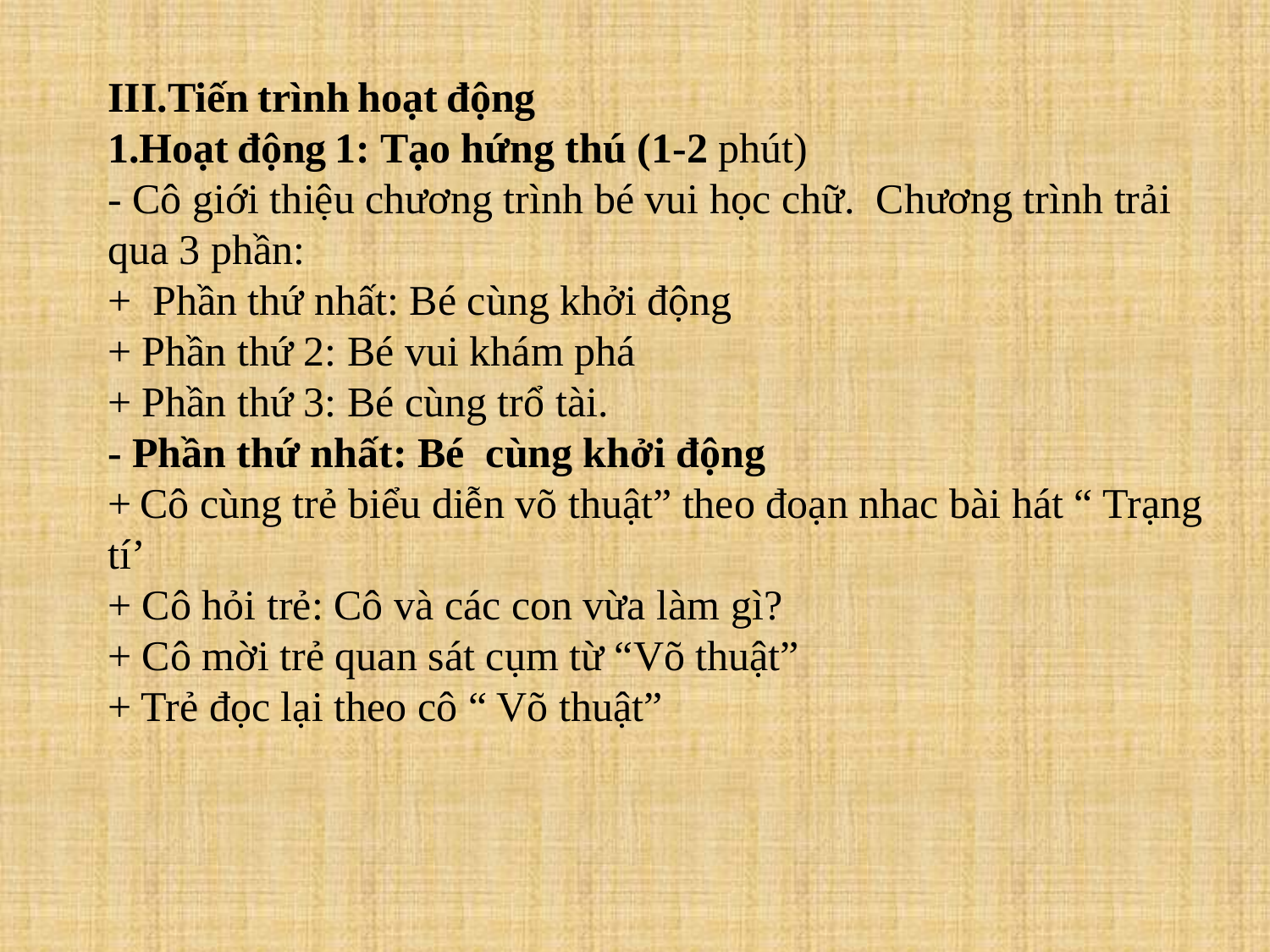

III.Tiến trình hoạt động
1.Hoạt động 1: Tạo hứng thú (1-2 phút)
- Cô giới thiệu chương trình bé vui học chữ.  Chương trình trải qua 3 phần:
+  Phần thứ nhất: Bé cùng khởi động
+ Phần thứ 2: Bé vui khám phá
+ Phần thứ 3: Bé cùng trổ tài.
- Phần thứ nhất: Bé  cùng khởi động
+ Cô cùng trẻ biểu diễn võ thuật” theo đoạn nhac bài hát “ Trạng tí’
+ Cô hỏi trẻ: Cô và các con vừa làm gì?
+ Cô mời trẻ quan sát cụm từ “Võ thuật”
+ Trẻ đọc lại theo cô “ Võ thuật”